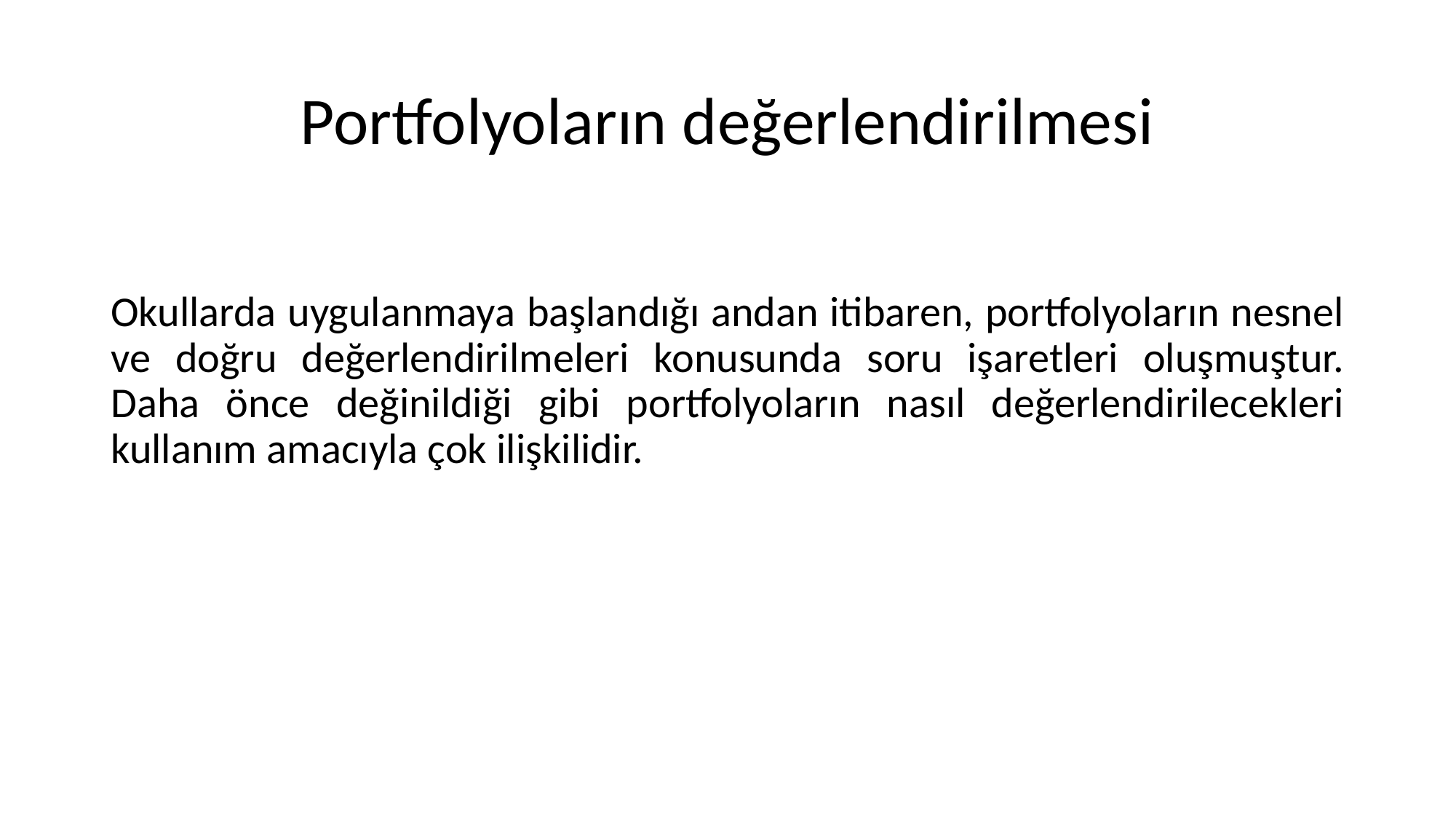

# Portfolyoların değerlendirilmesi

Okullarda uygulanmaya başlandığı andan itibaren, portfolyoların nesnel ve doğru değerlendirilmeleri konusunda soru işaretleri oluşmuştur. Daha önce değinildiği gibi portfolyoların nasıl değerlendirilecekleri kullanım amacıyla çok ilişkilidir.